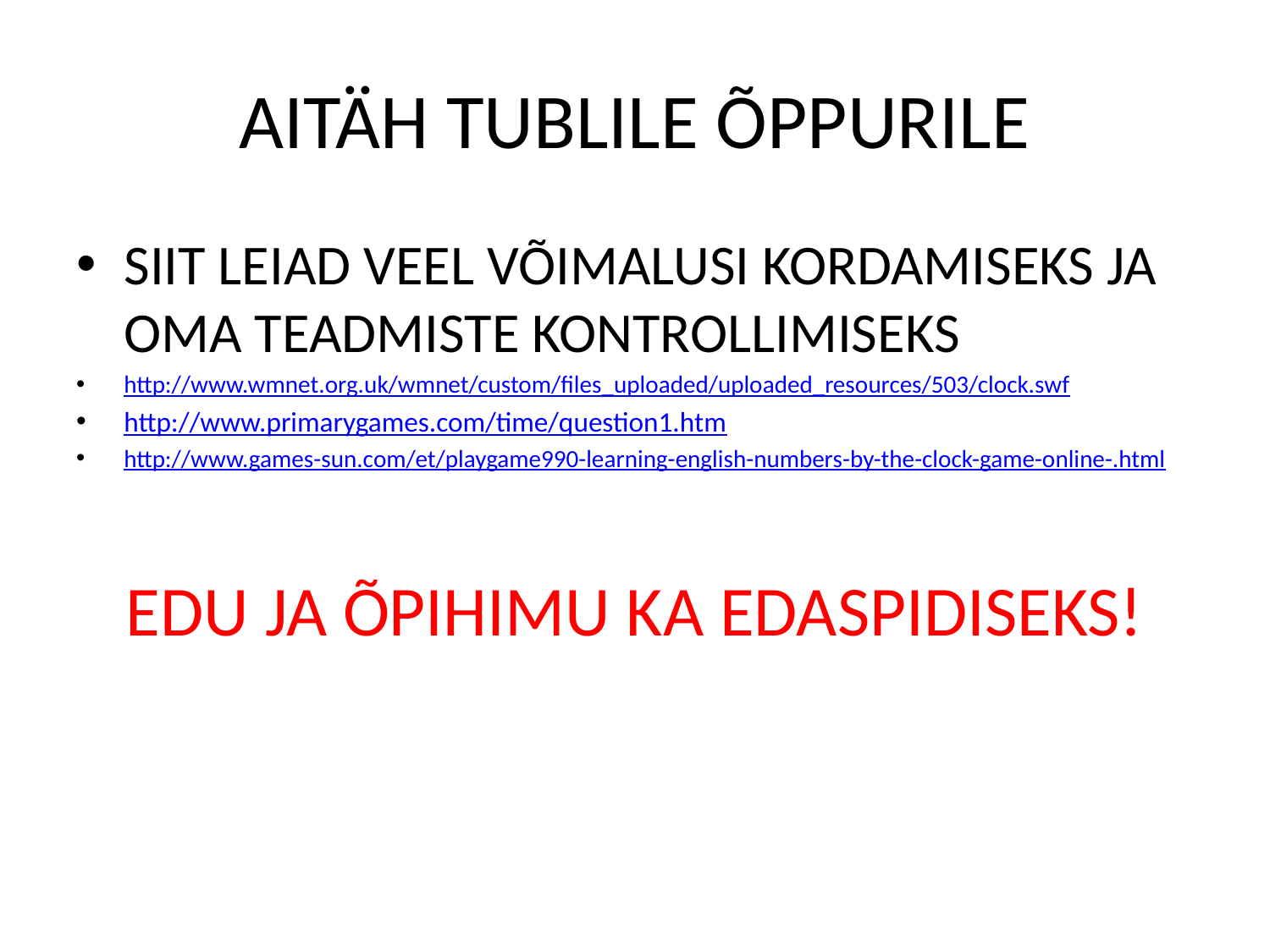

# AITÄH TUBLILE ÕPPURILE
SIIT LEIAD VEEL VÕIMALUSI KORDAMISEKS JA OMA TEADMISTE KONTROLLIMISEKS
http://www.wmnet.org.uk/wmnet/custom/files_uploaded/uploaded_resources/503/clock.swf
http://www.primarygames.com/time/question1.htm
http://www.games-sun.com/et/playgame990-learning-english-numbers-by-the-clock-game-online-.html

EDU JA ÕPIHIMU KA EDASPIDISEKS!